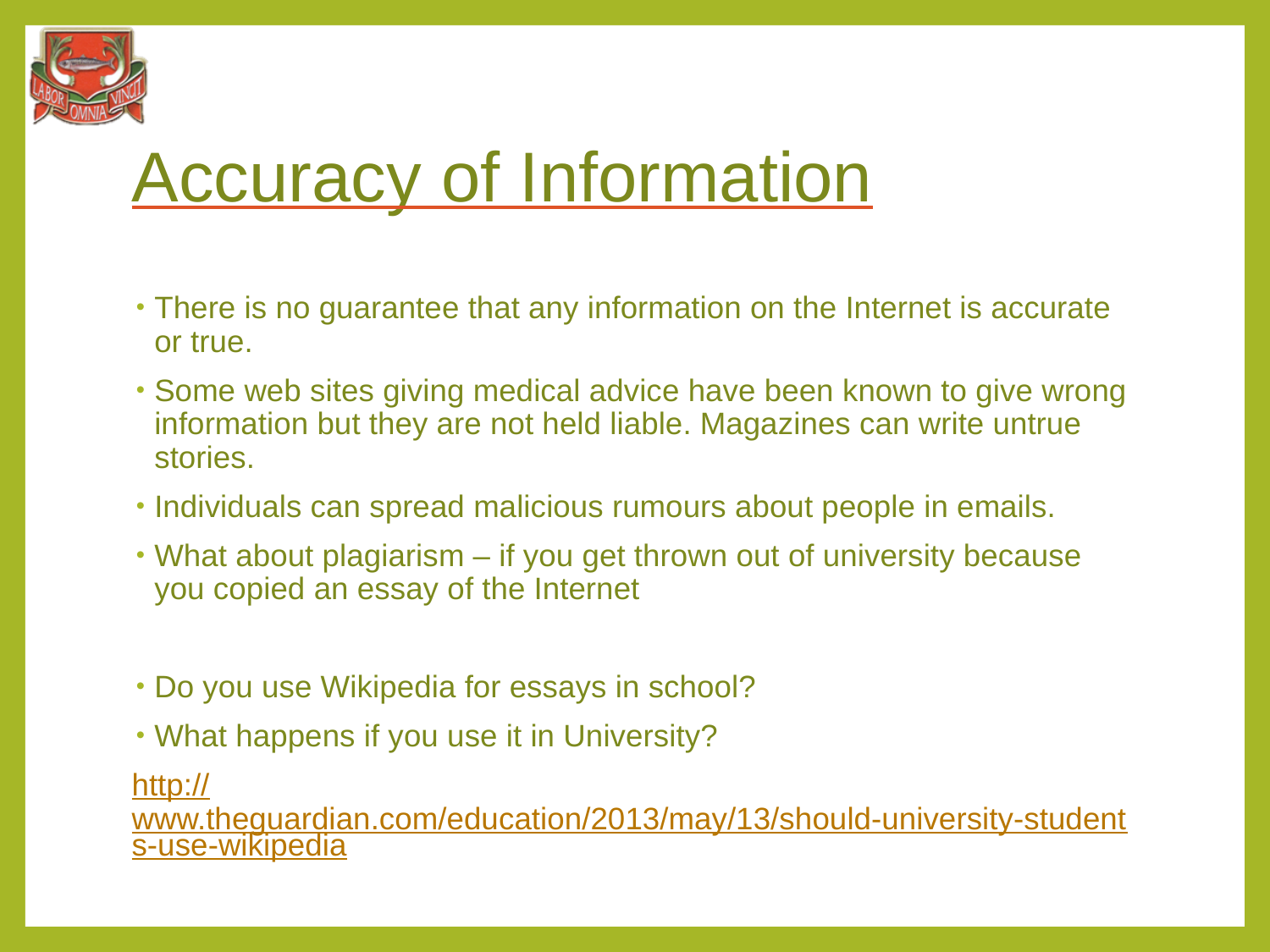

# Accuracy of Information
There is no guarantee that any information on the Internet is accurate or true.
Some web sites giving medical advice have been known to give wrong information but they are not held liable. Magazines can write untrue stories.
Individuals can spread malicious rumours about people in emails.
What about plagiarism – if you get thrown out of university because you copied an essay of the Internet

Do you use Wikipedia for essays in school?
What happens if you use it in University?
http://www.theguardian.com/education/2013/may/13/should-university-students-use-wikipedia